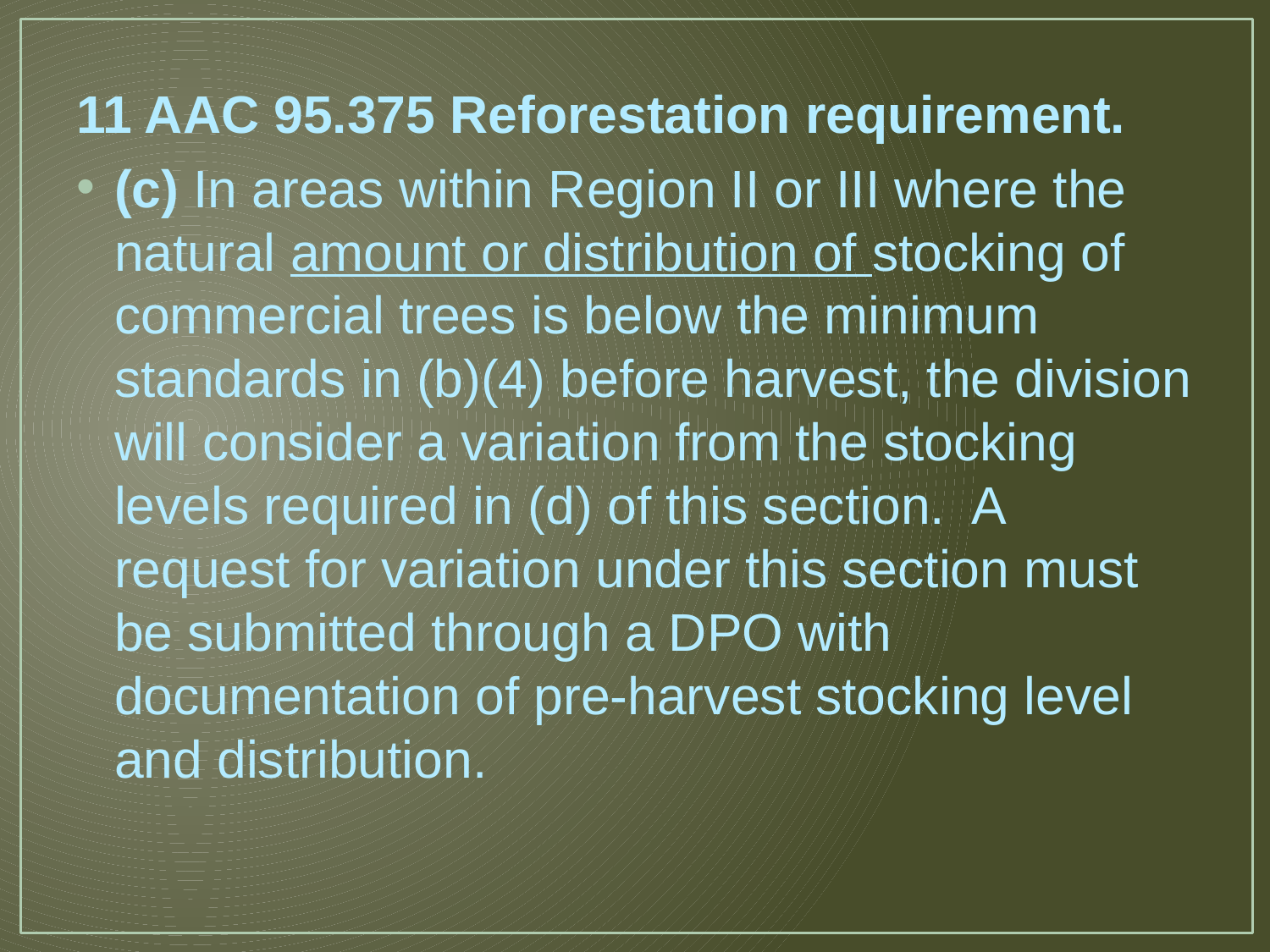

11 AAC 95.375 Reforestation requirement.
(c) In areas within Region II or III where the natural amount or distribution of stocking of commercial trees is below the minimum standards in (b)(4) before harvest, the division will consider a variation from the stocking levels required in (d) of this section.  A request for variation under this section must be submitted through a DPO with documentation of pre-harvest stocking level and distribution.